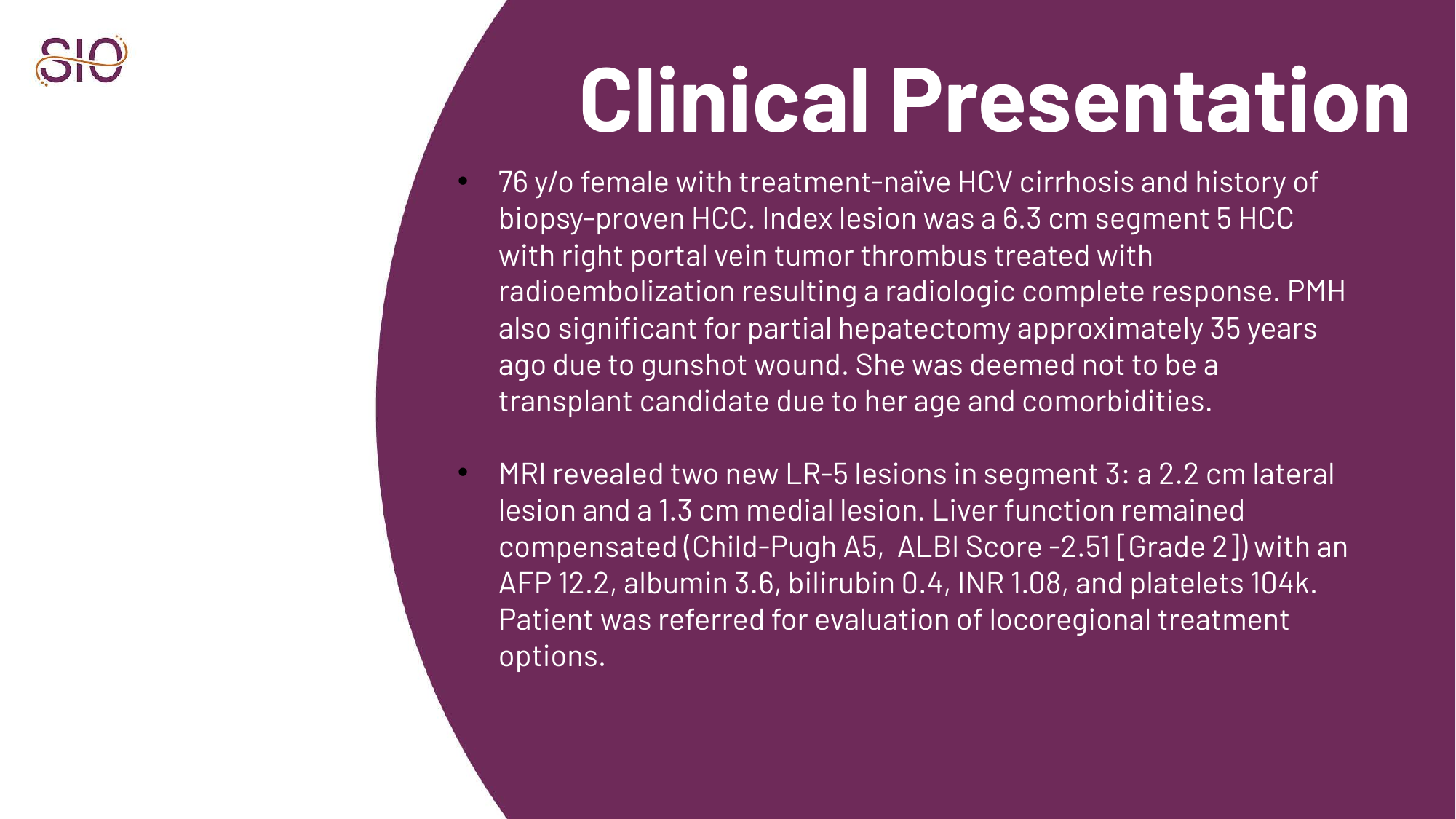

# Clinical Presentation
76 y/o female with treatment-naïve HCV cirrhosis and history of biopsy-proven HCC. Index lesion was a 6.3 cm segment 5 HCC with right portal vein tumor thrombus treated with radioembolization resulting a radiologic complete response. PMH also significant for partial hepatectomy approximately 35 years ago due to gunshot wound. She was deemed not to be a transplant candidate due to her age and comorbidities.

MRI revealed two new LR-5 lesions in segment 3: a 2.2 cm lateral  lesion and a 1.3 cm medial lesion. Liver function remained compensated (Child-Pugh A5,  ALBI Score -2.51 [Grade 2]) with an AFP 12.2, albumin 3.6, bilirubin 0.4, INR 1.08, and platelets 104k.   Patient was referred for evaluation of locoregional treatment options.